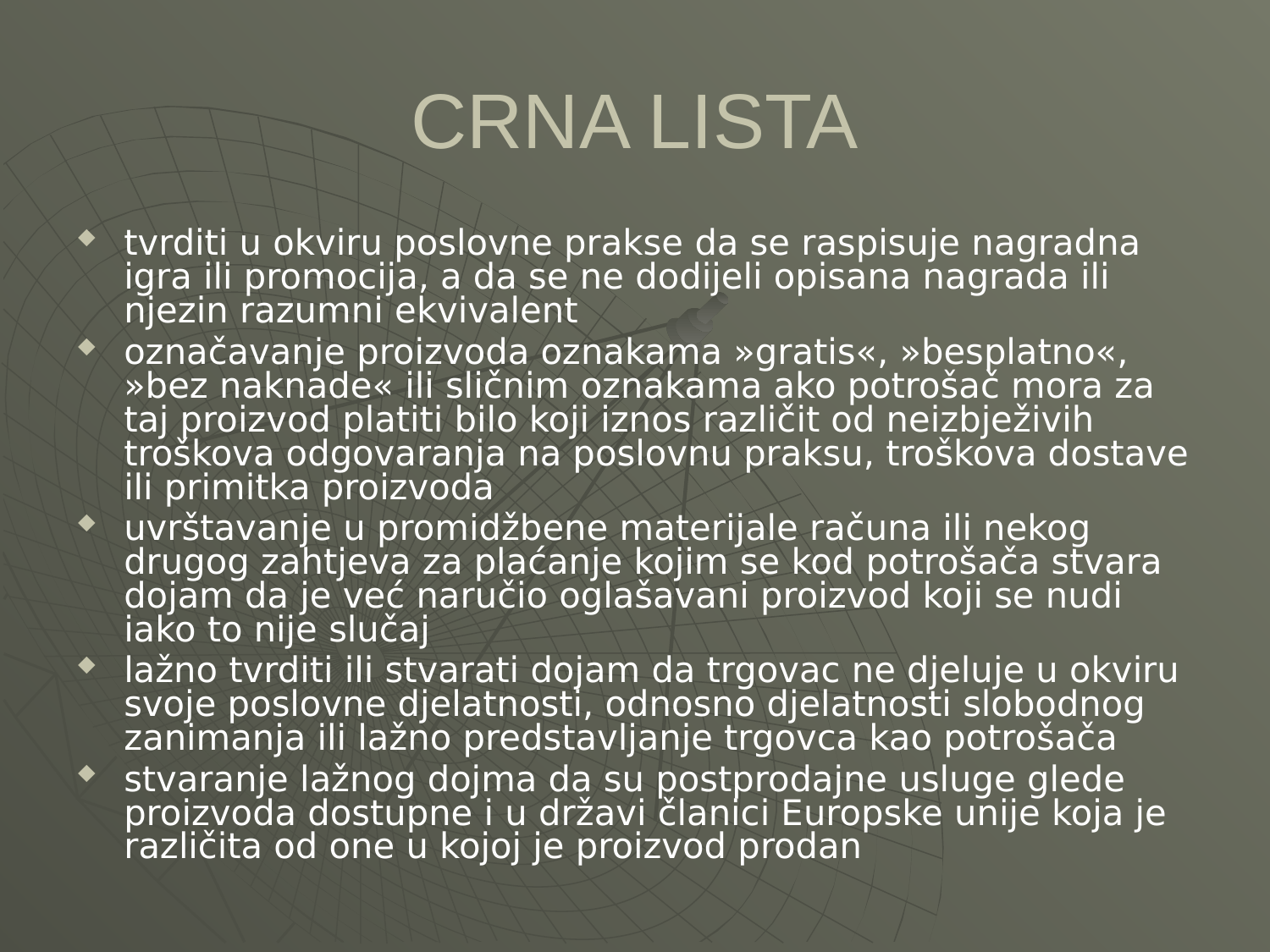

# CRNA LISTA
tvrditi u okviru poslovne prakse da se raspisuje nagradna igra ili promocija, a da se ne dodijeli opisana nagrada ili njezin razumni ekvivalent
označavanje proizvoda oznakama »gratis«, »besplatno«, »bez naknade« ili sličnim oznakama ako potrošač mora za taj proizvod platiti bilo koji iznos različit od neizbježivih troškova odgovaranja na poslovnu praksu, troškova dostave ili primitka proizvoda
uvrštavanje u promidžbene materijale računa ili nekog drugog zahtjeva za plaćanje kojim se kod potrošača stvara dojam da je već naručio oglašavani proizvod koji se nudi iako to nije slučaj
lažno tvrditi ili stvarati dojam da trgovac ne djeluje u okviru svoje poslovne djelatnosti, odnosno djelatnosti slobodnog zanimanja ili lažno predstavljanje trgovca kao potrošača
stvaranje lažnog dojma da su postprodajne usluge glede proizvoda dostupne i u državi članici Europske unije koja je različita od one u kojoj je proizvod prodan